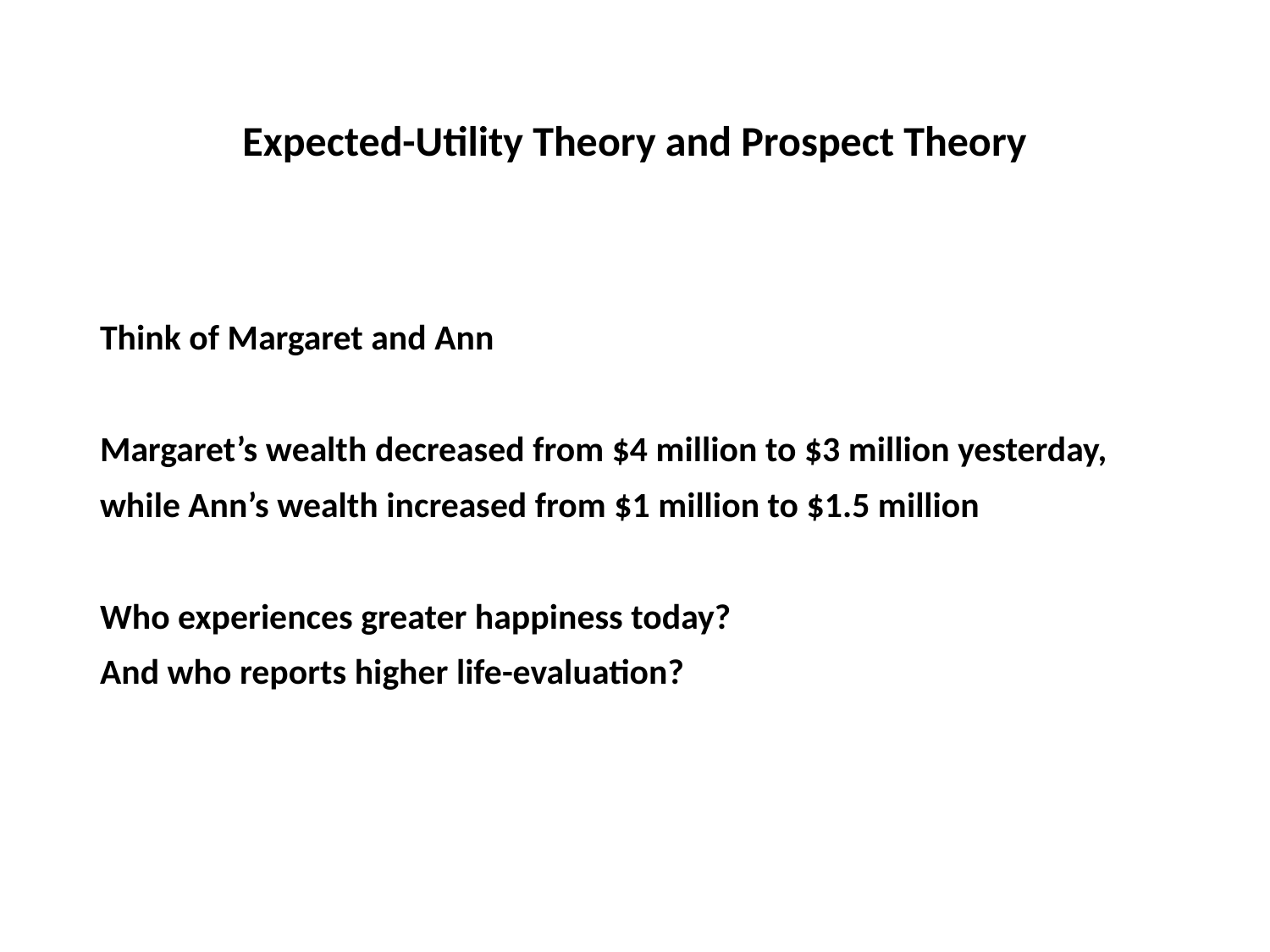

# Expected-Utility Theory and Prospect Theory

Think of Margaret and Ann

Margaret’s wealth decreased from $4 million to $3 million yesterday,
while Ann’s wealth increased from $1 million to $1.5 million

Who experiences greater happiness today?
And who reports higher life-evaluation?